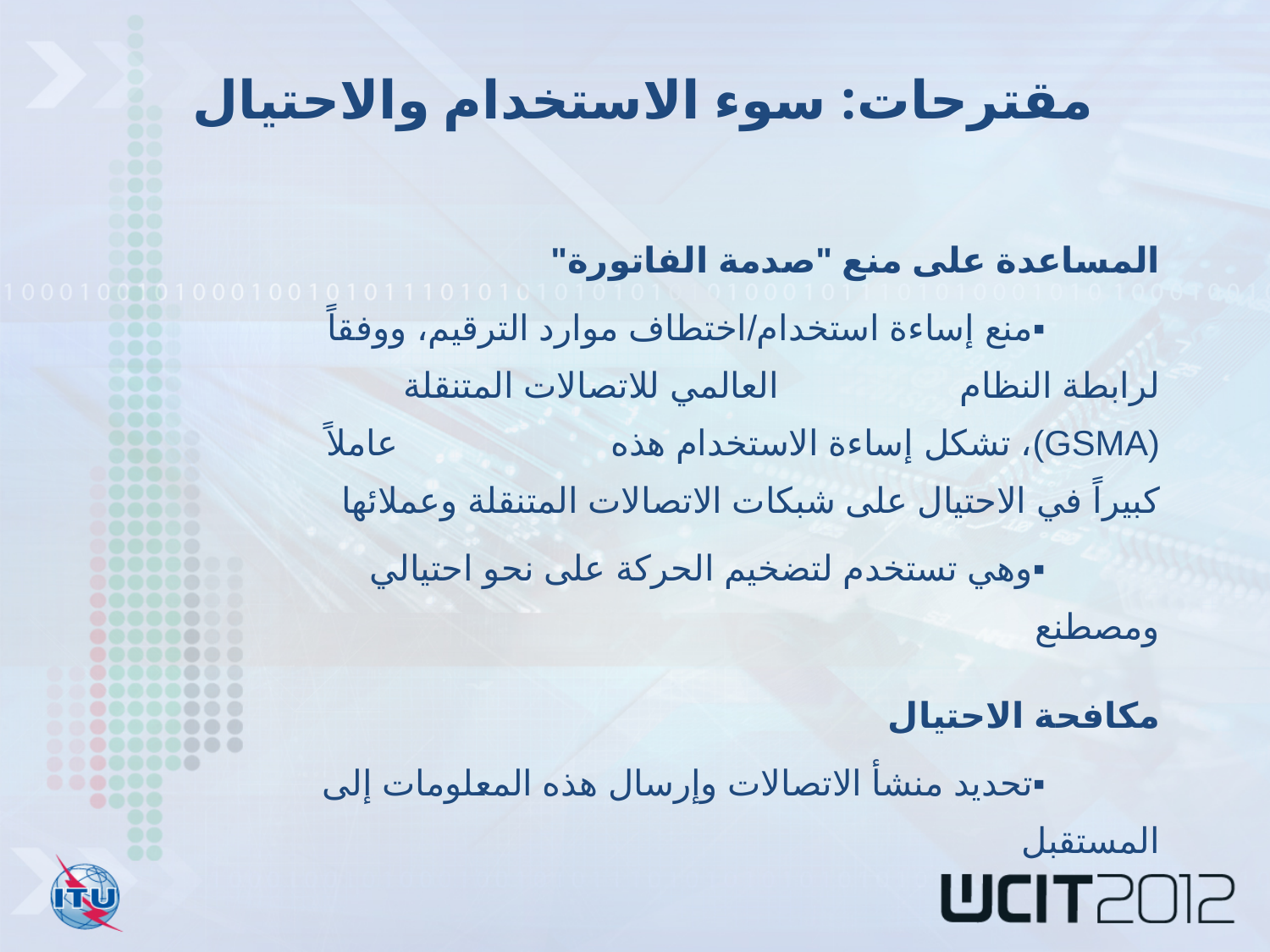

مقترحات: سوء الاستخدام والاحتيال
المساعدة على منع "صدمة الفاتورة"
	▪	منع إساءة استخدام/اختطاف موارد الترقيم، ووفقاً لرابطة النظام 			العالمي للاتصالات المتنقلة (GSMA)، تشكل إساءة الاستخدام هذه 			عاملاً كبيراً في الاحتيال على شبكات الاتصالات المتنقلة وعملائها
	▪	وهي تستخدم لتضخيم الحركة على نحو احتيالي ومصطنع
مكافحة الاحتيال
	▪	تحديد منشأ الاتصالات وإرسال هذه المعلومات إلى المستقبل